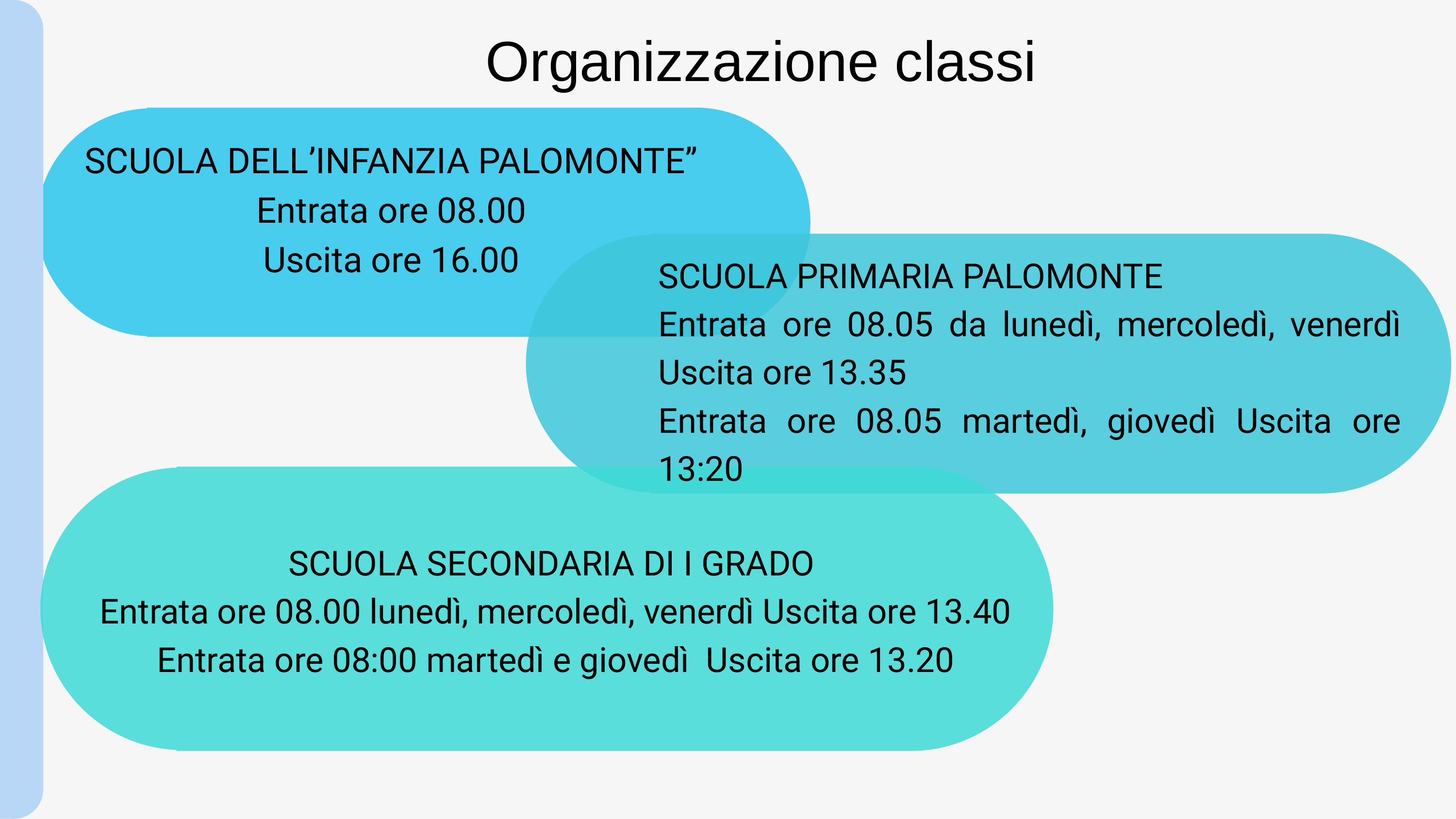

Organizzazione classi

SCUOLA DELL’INFANZIA PALOMONTE”
Entrata ore 08.00
Uscita ore 16.00

SCUOLA PRIMARIA PALOMONTE
Entrata ore 08.05 da lunedì, mercoledì, venerdì Uscita ore 13.35
Entrata ore 08.05 martedì, giovedì Uscita ore 13:20

SCUOLA SECONDARIA DI I GRADO
Entrata ore 08.00 lunedì, mercoledì, venerdì Uscita ore 13.40
Entrata ore 08:00 martedì e giovedì  Uscita ore 13.20